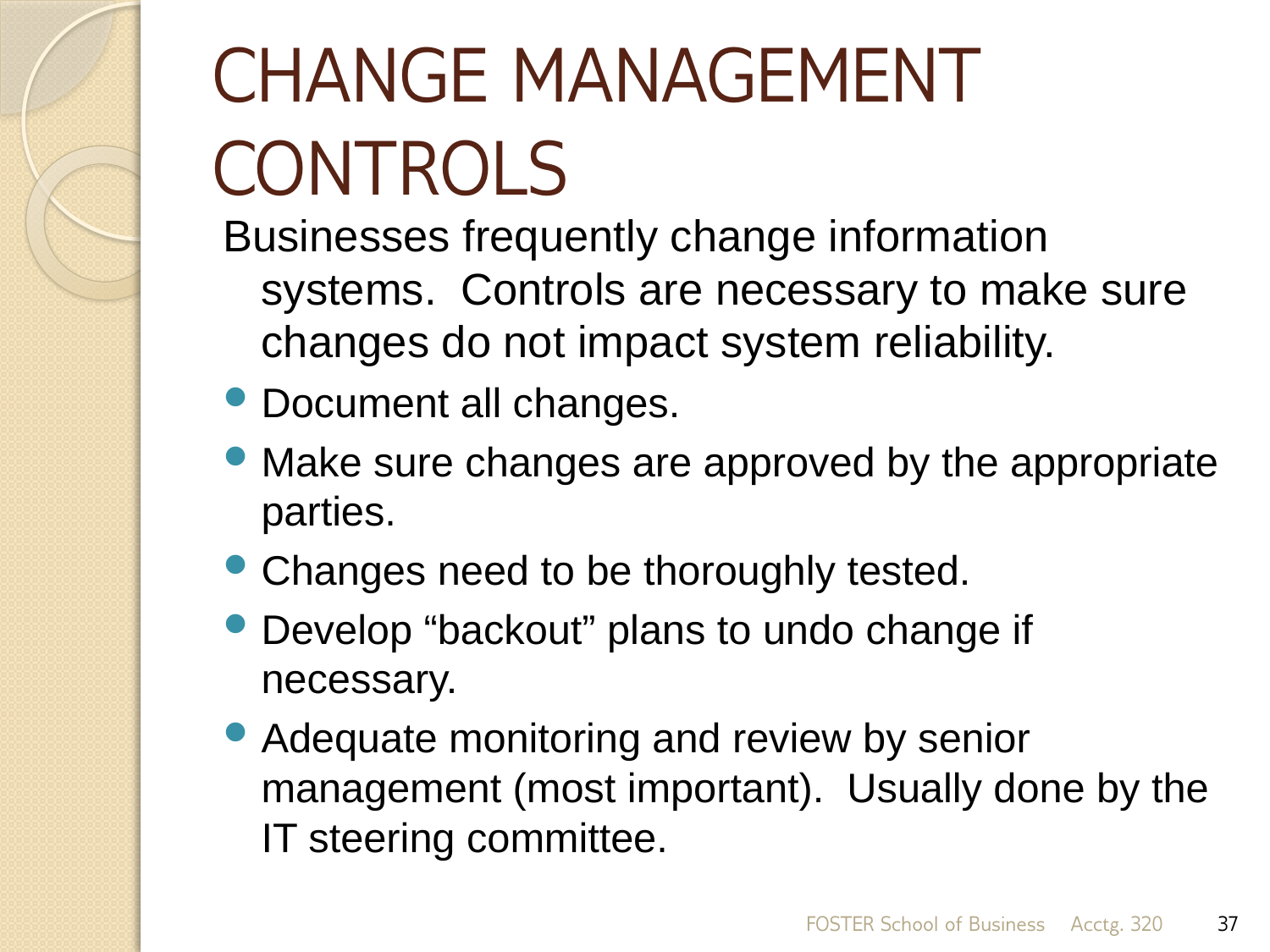

# CHANGE MANAGEMENT CONTROLS
Businesses frequently change information systems.  Controls are necessary to make sure changes do not impact system reliability.
Document all changes.
Make sure changes are approved by the appropriate parties.
Changes need to be thoroughly tested.
Develop “backout” plans to undo change if necessary.
Adequate monitoring and review by senior management (most important).  Usually done by the IT steering committee.
FOSTER School of Business    Acctg. 320
37